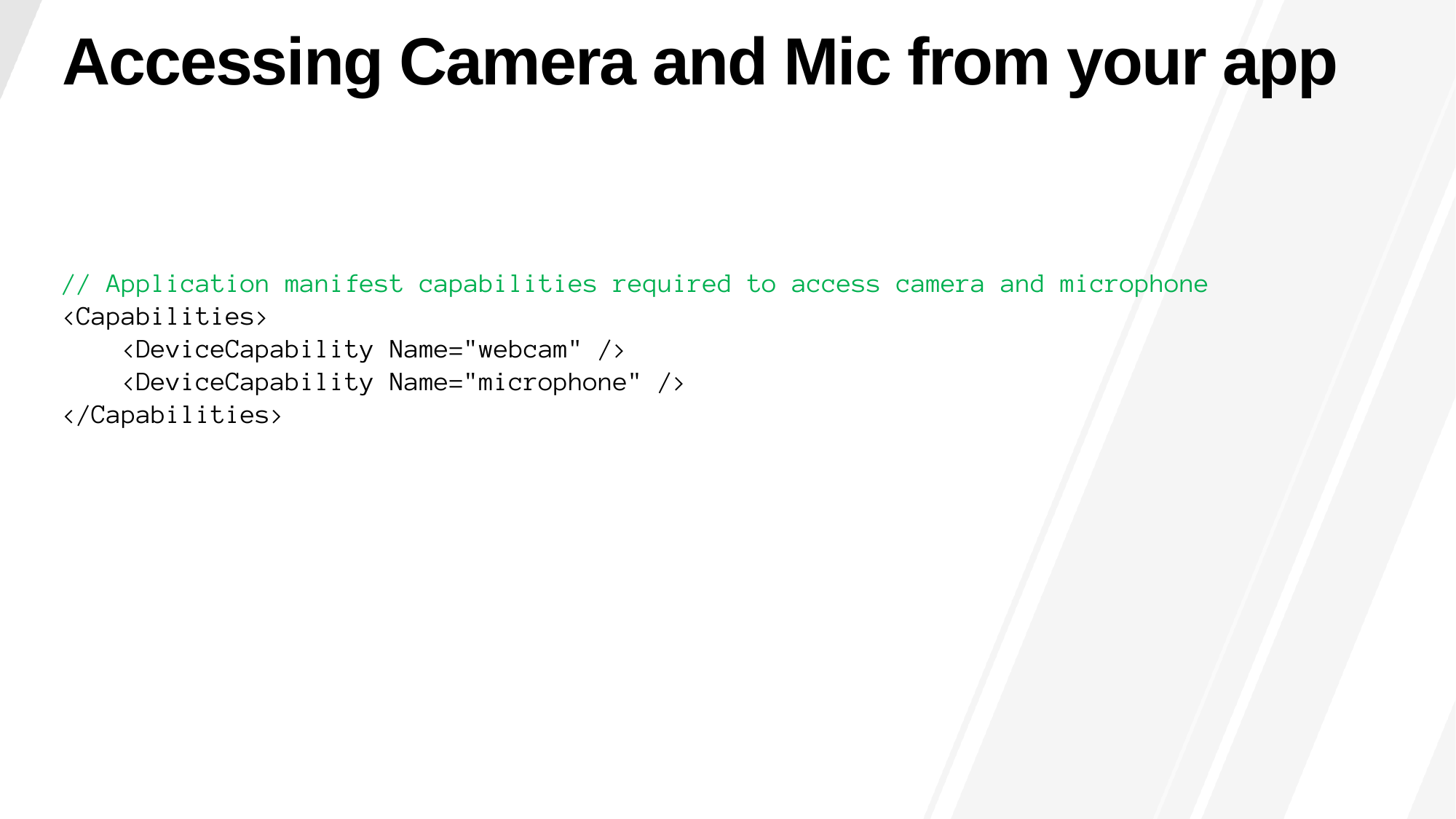

# Accessing Camera and Mic from your app
// Application manifest capabilities required to access camera and microphone
<Capabilities>
    <DeviceCapability Name="webcam" />
    <DeviceCapability Name="microphone" />
</Capabilities>